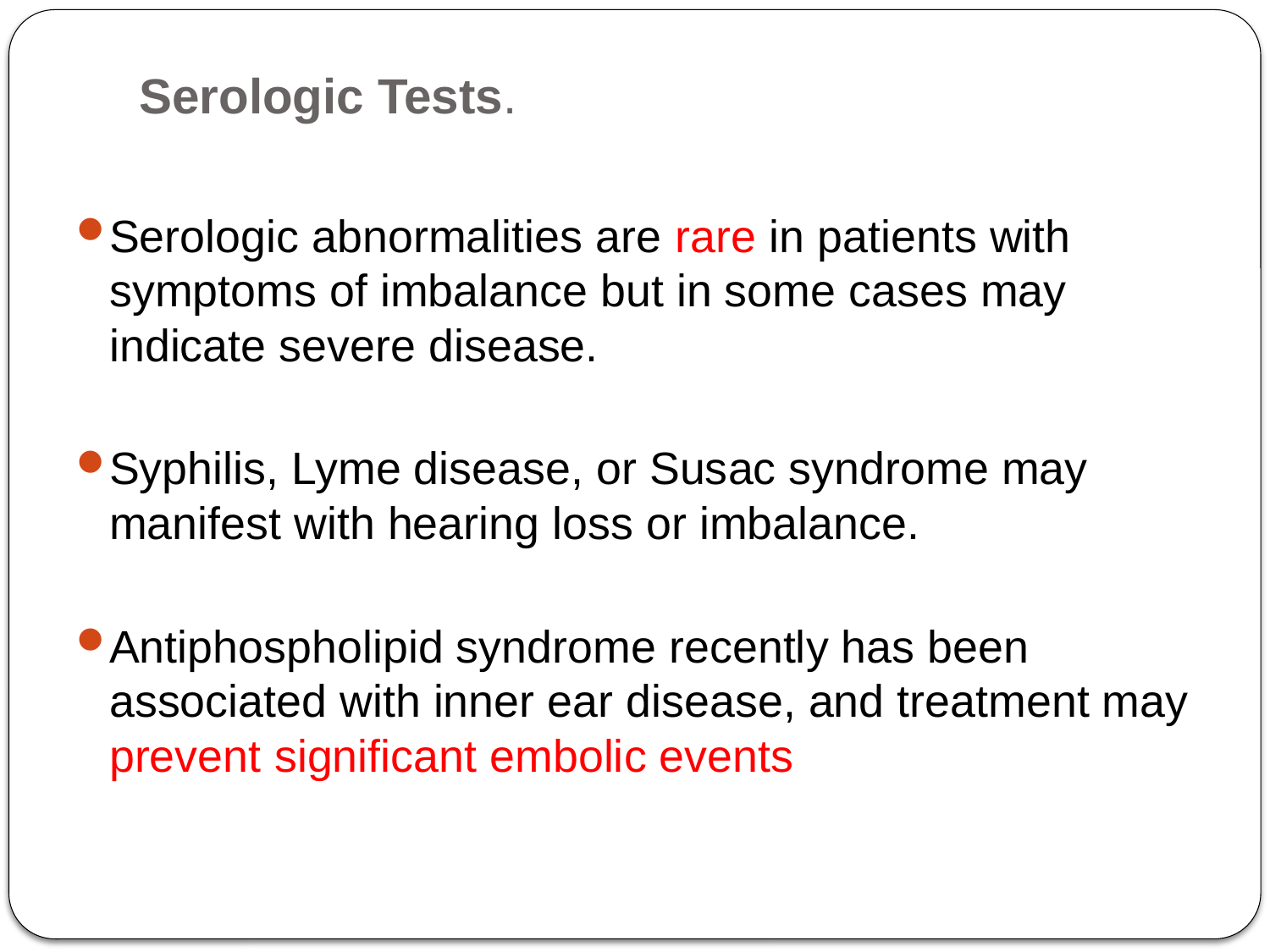

# Serologic Tests.

Serologic abnormalities are rare in patients with symptoms of imbalance but in some cases may indicate severe disease.

Syphilis, Lyme disease, or Susac syndrome may manifest with hearing loss or imbalance.

Antiphospholipid syndrome recently has been associated with inner ear disease, and treatment may prevent significant embolic events